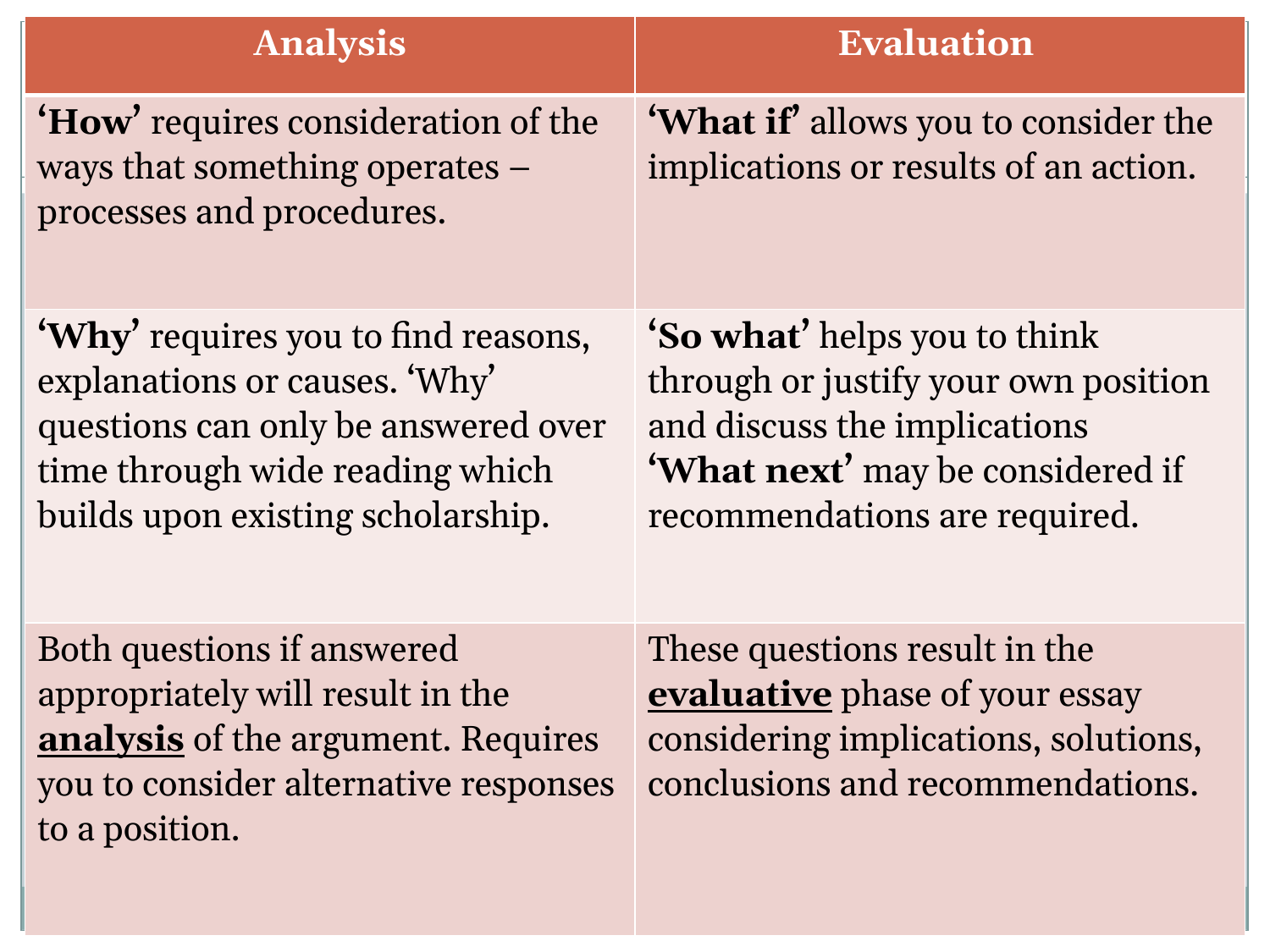

| Analysis | Evaluation |
| --- | --- |
| ‘How’ requires consideration of the ways that something operates – processes and procedures. | ‘What if’ allows you to consider the implications or results of an action. |
| ‘Why’ requires you to find reasons, explanations or causes. ‘Why’ questions can only be answered over time through wide reading which builds upon existing scholarship. | ‘So what’ helps you to think through or justify your own position and discuss the implications ‘What next’ may be considered if recommendations are required. |
| Both questions if answered appropriately will result in the analysis of the argument. Requires you to consider alternative responses to a position. | These questions result in the evaluative phase of your essay considering implications, solutions, conclusions and recommendations. |
#